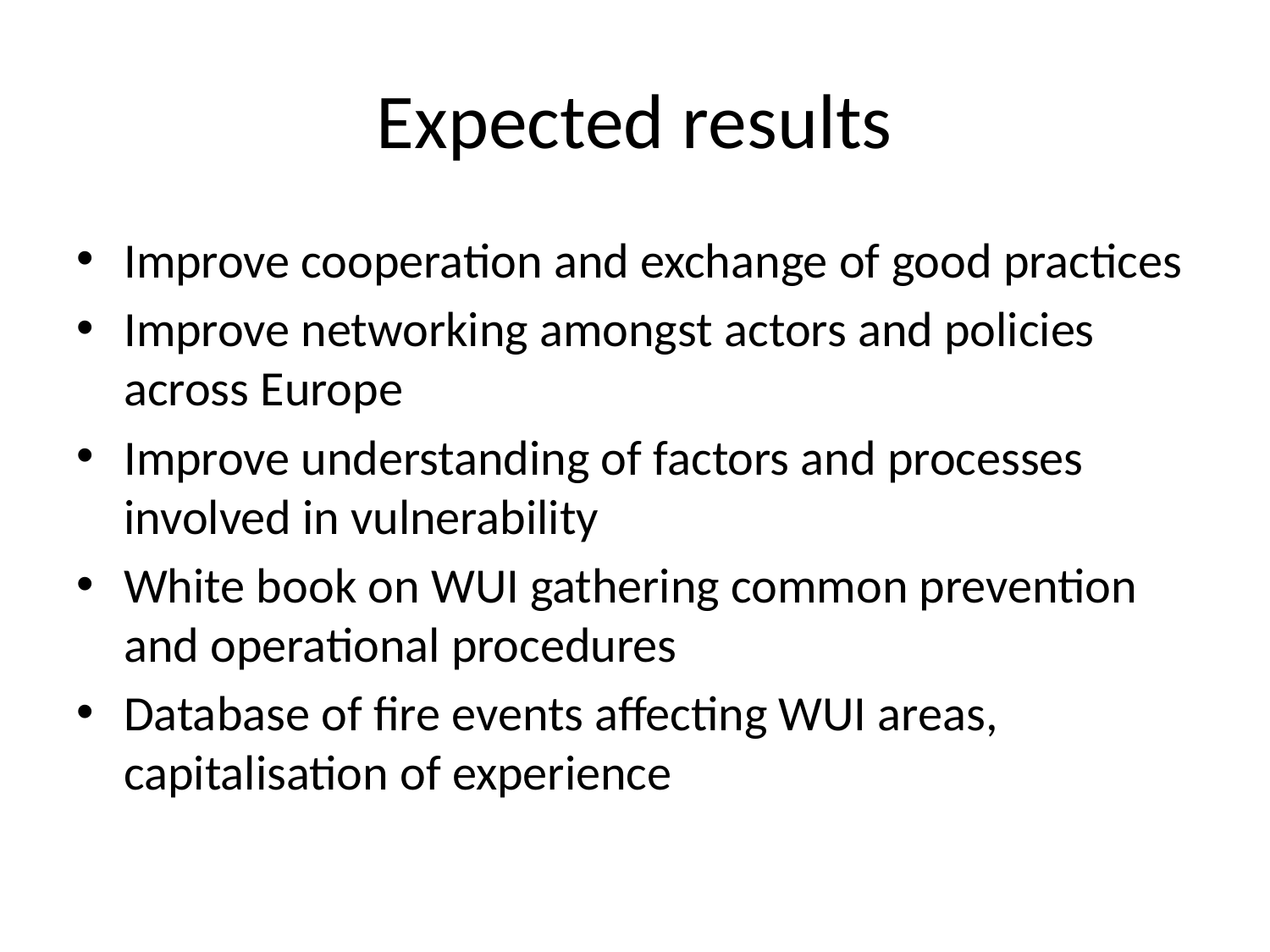

# Expected results
Improve cooperation and exchange of good practices
Improve networking amongst actors and policies across Europe
Improve understanding of factors and processes involved in vulnerability
White book on WUI gathering common prevention and operational procedures
Database of fire events affecting WUI areas, capitalisation of experience